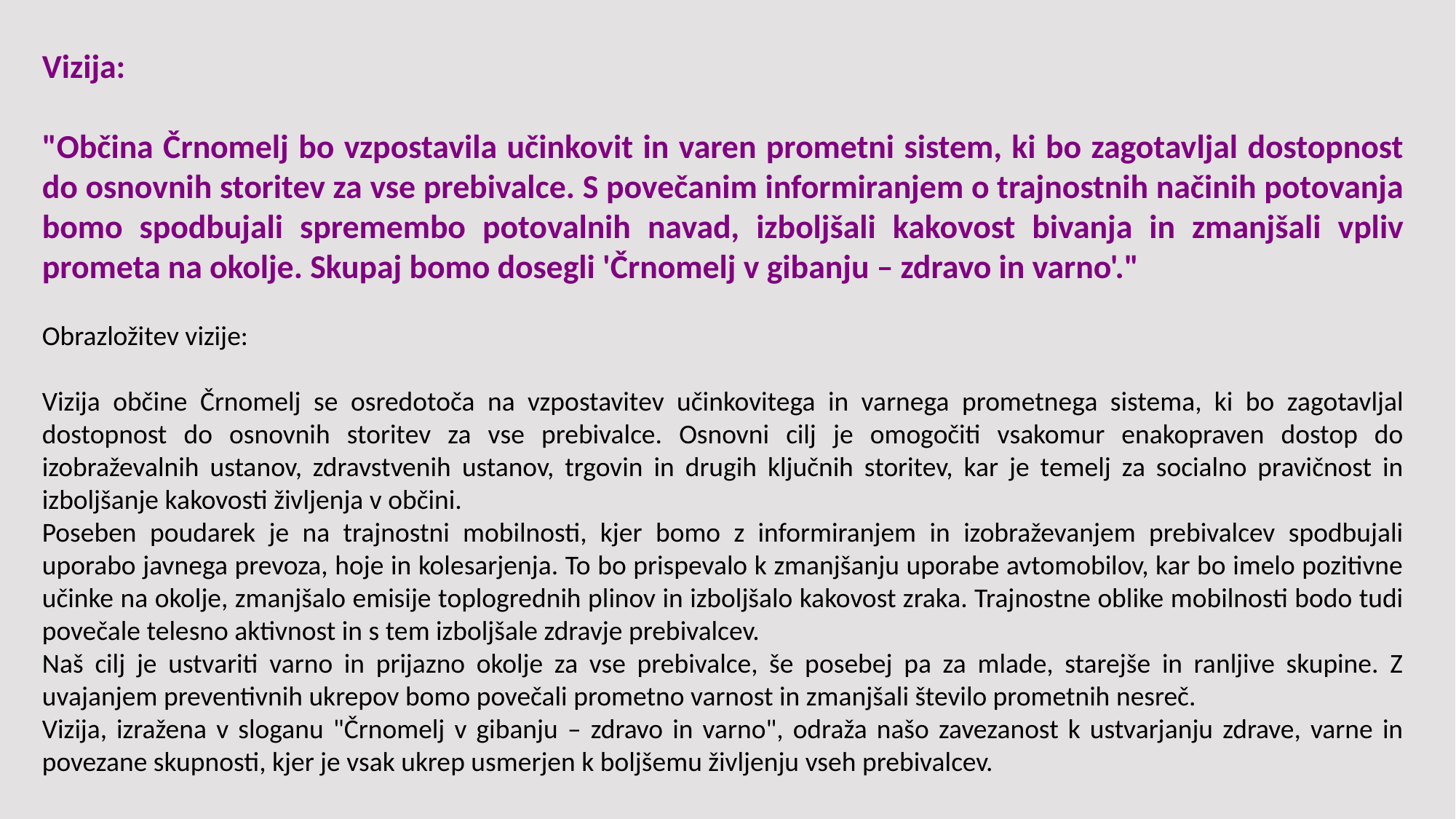

Vizija:
"Občina Črnomelj bo vzpostavila učinkovit in varen prometni sistem, ki bo zagotavljal dostopnost do osnovnih storitev za vse prebivalce. S povečanim informiranjem o trajnostnih načinih potovanja bomo spodbujali spremembo potovalnih navad, izboljšali kakovost bivanja in zmanjšali vpliv prometa na okolje. Skupaj bomo dosegli 'Črnomelj v gibanju – zdravo in varno'."

Obrazložitev vizije:

Vizija občine Črnomelj se osredotoča na vzpostavitev učinkovitega in varnega prometnega sistema, ki bo zagotavljal dostopnost do osnovnih storitev za vse prebivalce. Osnovni cilj je omogočiti vsakomur enakopraven dostop do izobraževalnih ustanov, zdravstvenih ustanov, trgovin in drugih ključnih storitev, kar je temelj za socialno pravičnost in izboljšanje kakovosti življenja v občini.
Poseben poudarek je na trajnostni mobilnosti, kjer bomo z informiranjem in izobraževanjem prebivalcev spodbujali uporabo javnega prevoza, hoje in kolesarjenja. To bo prispevalo k zmanjšanju uporabe avtomobilov, kar bo imelo pozitivne učinke na okolje, zmanjšalo emisije toplogrednih plinov in izboljšalo kakovost zraka. Trajnostne oblike mobilnosti bodo tudi povečale telesno aktivnost in s tem izboljšale zdravje prebivalcev.
Naš cilj je ustvariti varno in prijazno okolje za vse prebivalce, še posebej pa za mlade, starejše in ranljive skupine. Z uvajanjem preventivnih ukrepov bomo povečali prometno varnost in zmanjšali število prometnih nesreč.
Vizija, izražena v sloganu "Črnomelj v gibanju – zdravo in varno", odraža našo zavezanost k ustvarjanju zdrave, varne in povezane skupnosti, kjer je vsak ukrep usmerjen k boljšemu življenju vseh prebivalcev.